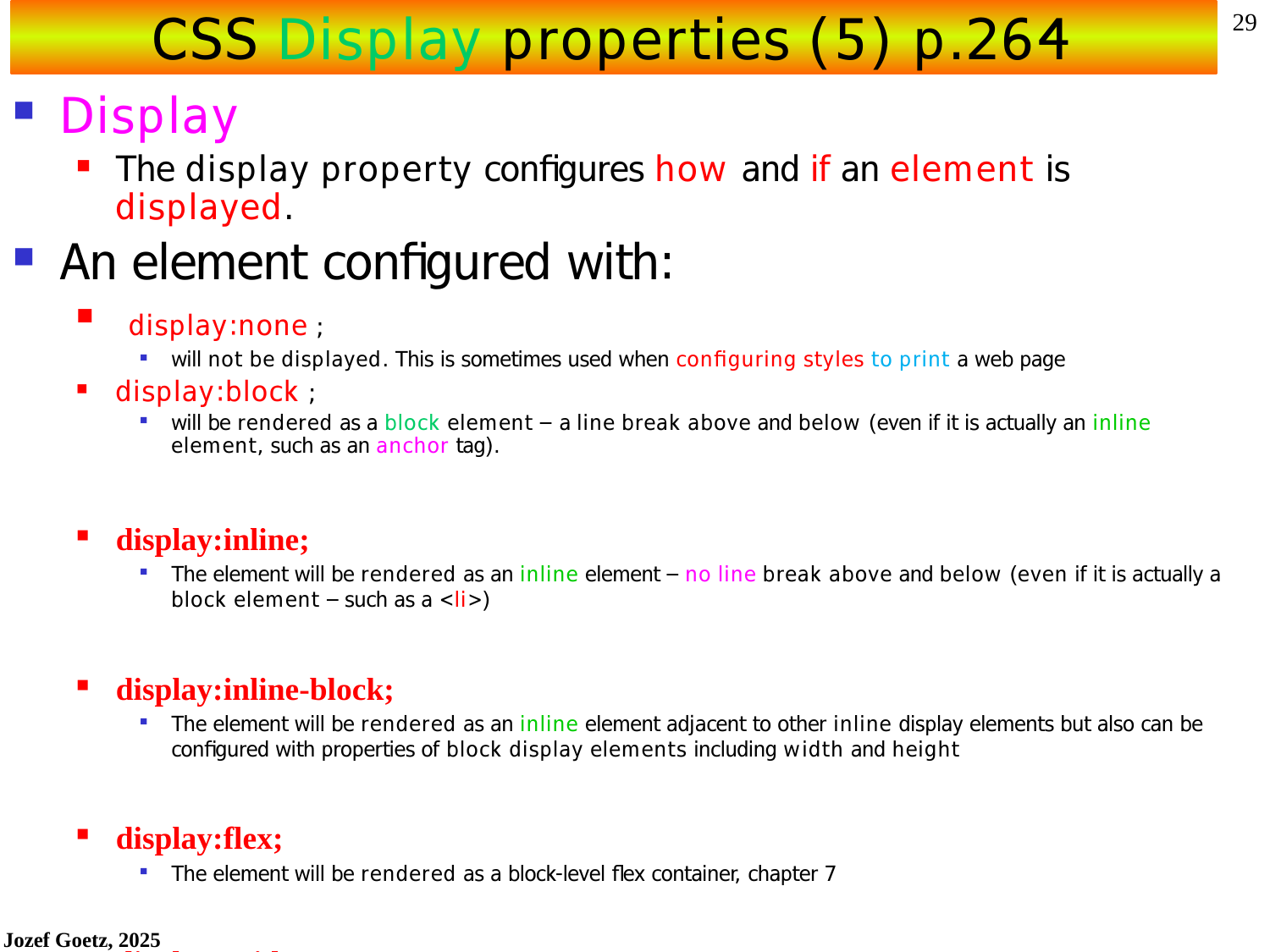

# CSS Display properties (5) p.264
Display
The display property configures how and if an element is displayed.
An element configured with:
 display:none ;
will not be displayed. This is sometimes used when configuring styles to print a web page
display:block ;
will be rendered as a block element – a line break above and below (even if it is actually an inline element, such as an anchor tag).

display:inline;
The element will be rendered as an inline element – no line break above and below (even if it is actually a block element – such as a <li>)

display:inline-block;
The element will be rendered as an inline element adjacent to other inline display elements but also can be configured with properties of block display elements including width and height

display:flex;
The element will be rendered as a block-level flex container, chapter 7

display:grid;
The element will be rendered as a block-level grid container, chapter 7